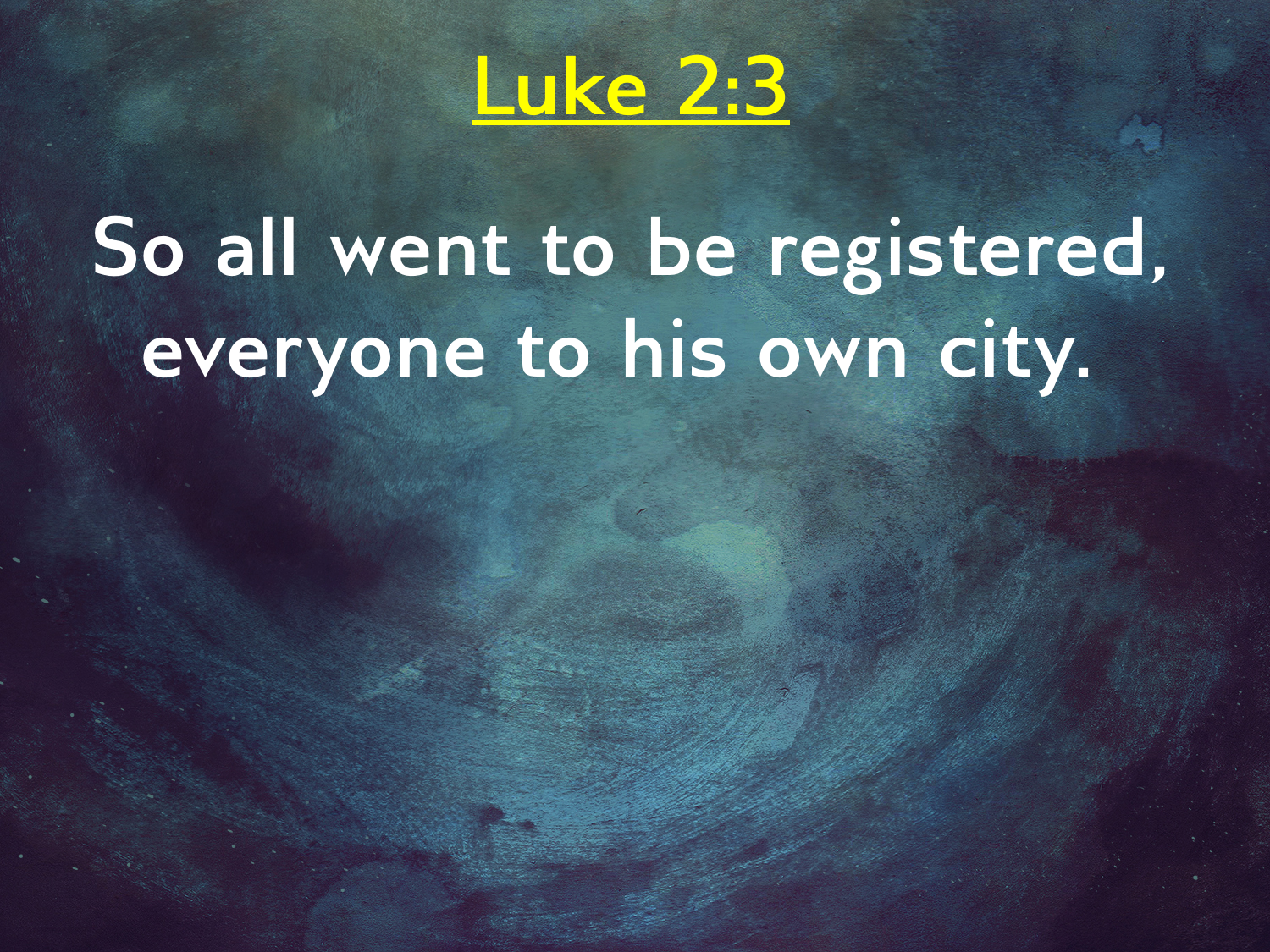

Luke 2:3

So all went to be registered, everyone to his own city.